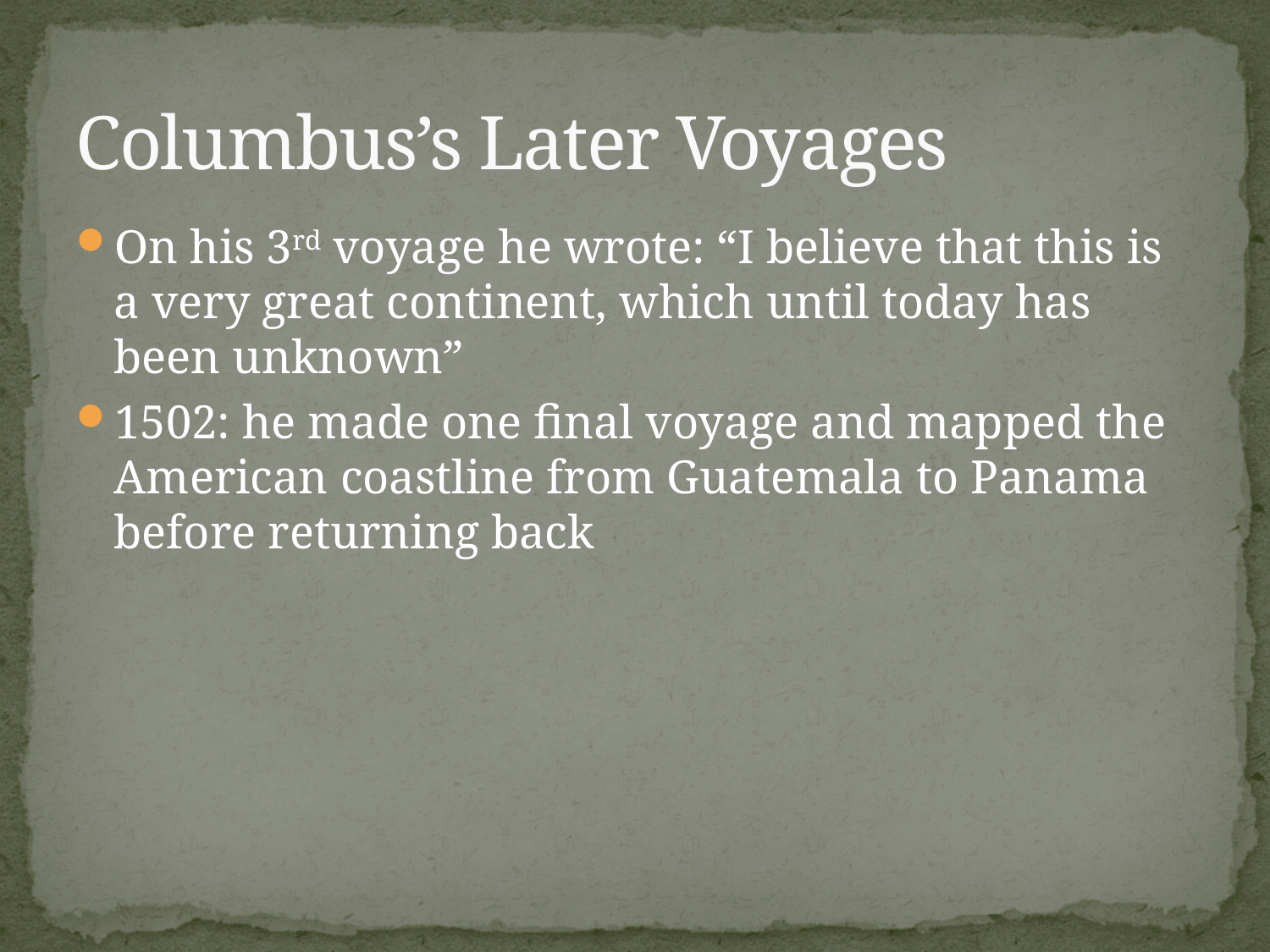

# Columbus’s Later Voyages
On his 3rd voyage he wrote: “I believe that this is a very great continent, which until today has been unknown”
1502: he made one final voyage and mapped the American coastline from Guatemala to Panama before returning back